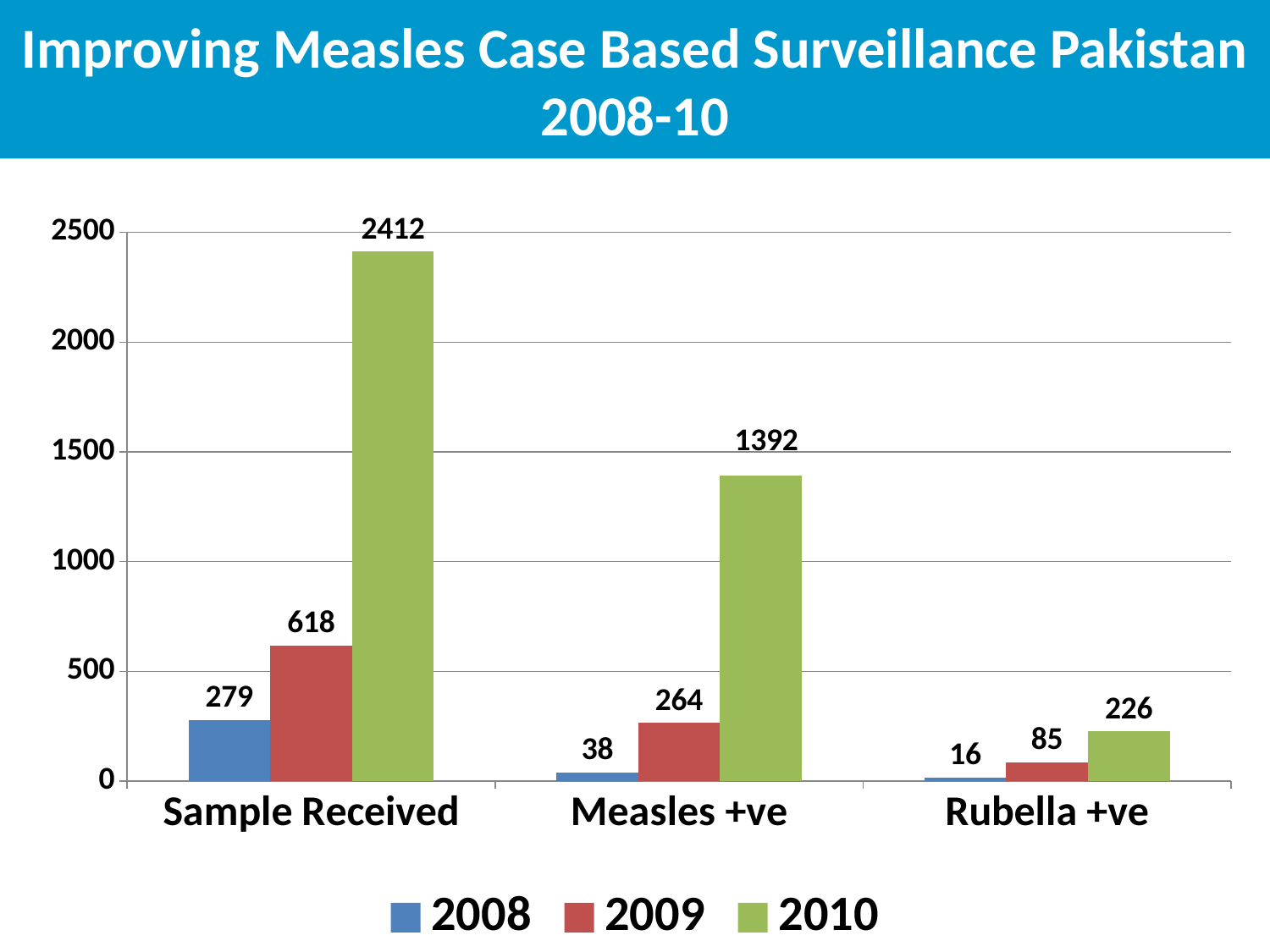

# Improving Measles Case Based Surveillance Pakistan 2008-10

### Chart

| Category | 2008 | 2009 | 2010 |
|---|---|---|---|
| Sample Received | 279.0 | 618.0 | 2412.0 |
| Measles +ve | 38.0 | 264.0 | 1392.0 |
| Rubella +ve | 16.0 | 85.0 | 226.0 |